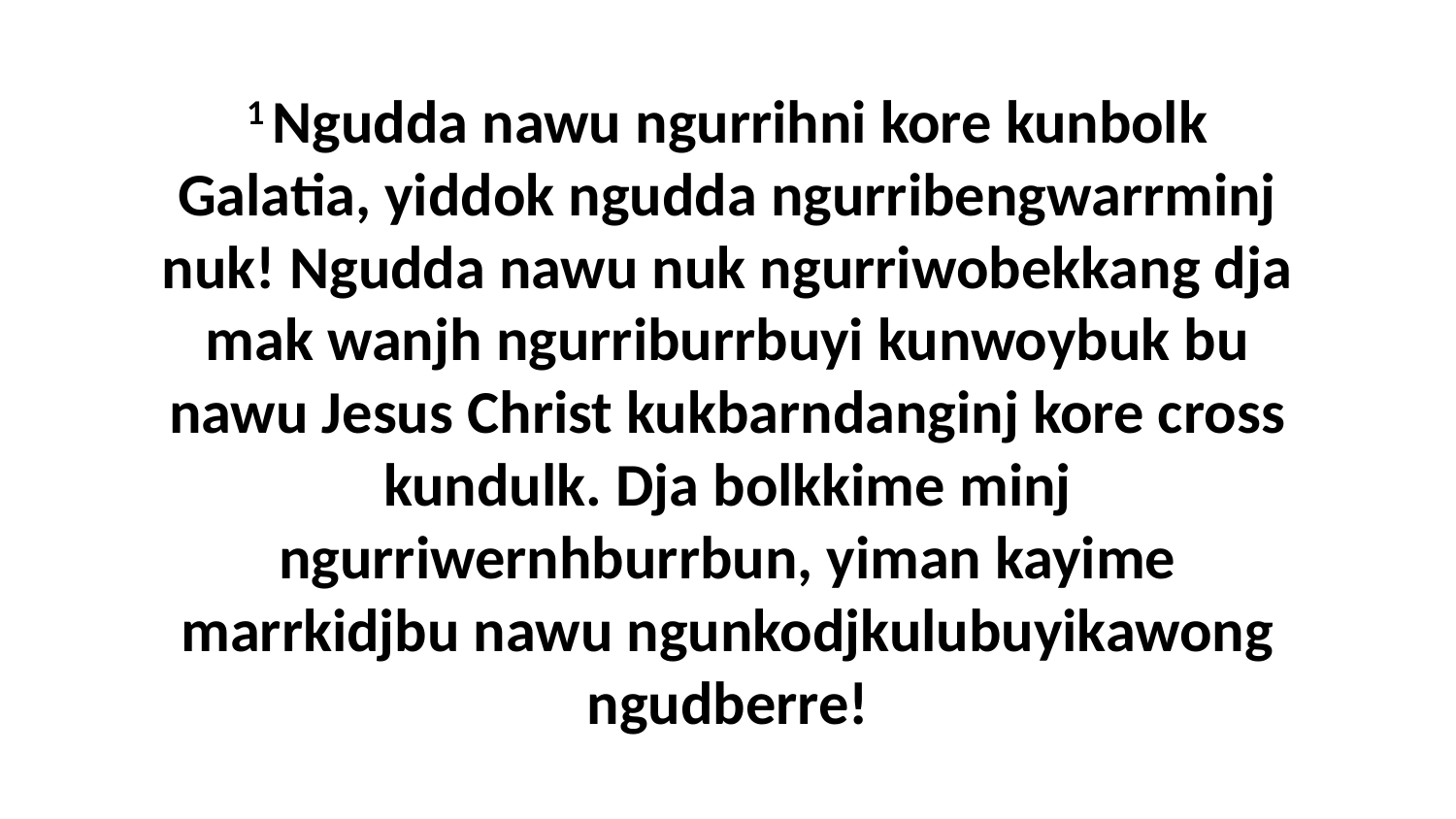

1 Ngudda nawu ngurrihni kore kunbolk Galatia, yiddok ngudda ngurribengwarrminj nuk! Ngudda nawu nuk ngurriwobekkang dja mak wanjh ngurriburrbuyi kunwoybuk bu nawu Jesus Christ kukbarndanginj kore cross kundulk. Dja bolkkime minj ngurriwernhburrbun, yiman kayime marrkidjbu nawu ngunkodjkulubuyikawong ngudberre!